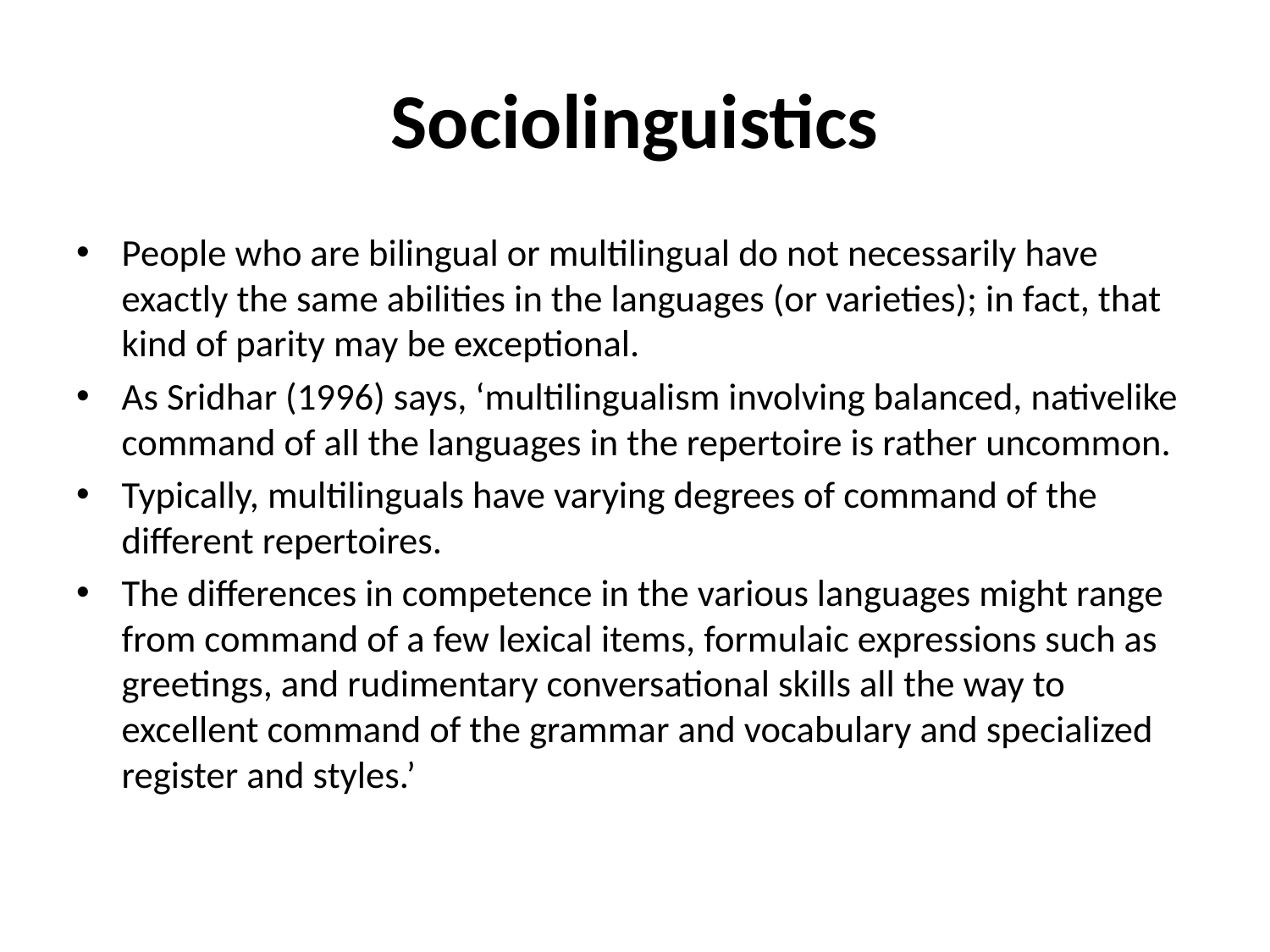

# Sociolinguistics
People who are bilingual or multilingual do not necessarily have exactly the same abilities in the languages (or varieties); in fact, that kind of parity may be exceptional.
As Sridhar (1996) says, ‘multilingualism involving balanced, nativelike command of all the languages in the repertoire is rather uncommon.
Typically, multilinguals have varying degrees of command of the different repertoires.
The differences in competence in the various languages might range from command of a few lexical items, formulaic expressions such as greetings, and rudimentary conversational skills all the way to excellent command of the grammar and vocabulary and specialized register and styles.’